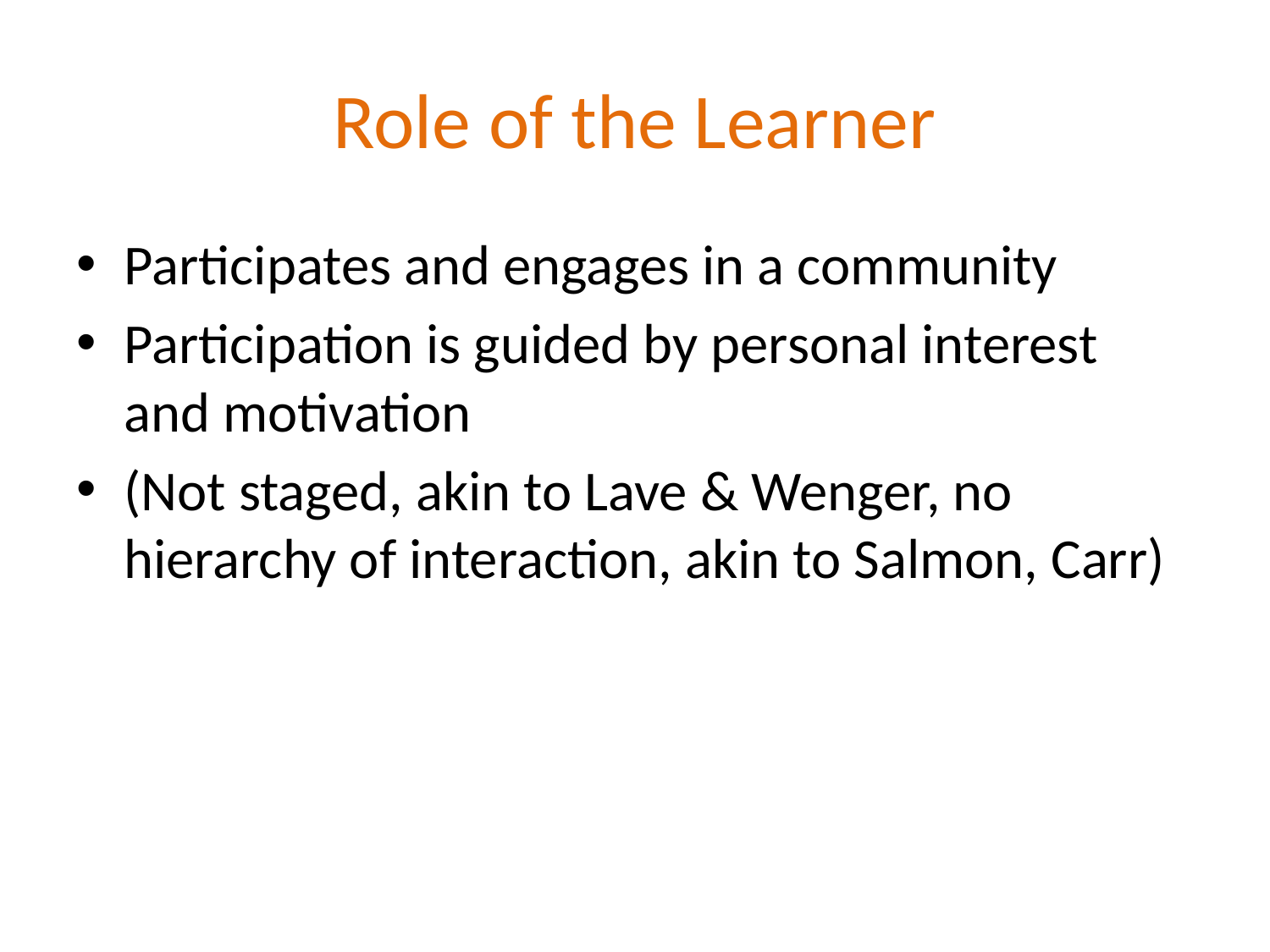

# Role of the Learner
Participates and engages in a community
Participation is guided by personal interest and motivation
(Not staged, akin to Lave & Wenger, no hierarchy of interaction, akin to Salmon, Carr)